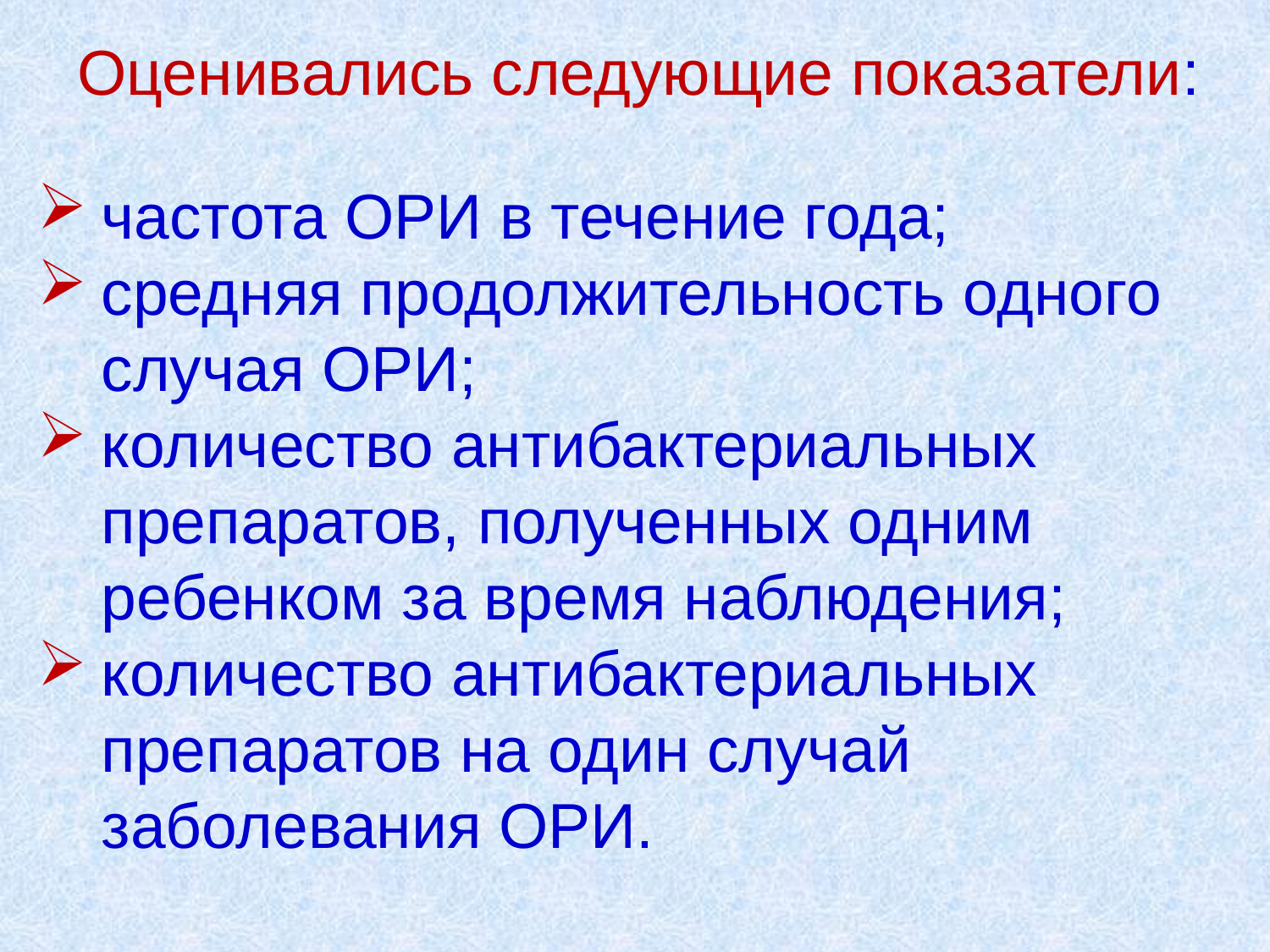

Оценивались следующие показатели:

частота ОРИ в течение года;
средняя продолжительность одного случая ОРИ;
количество антибактериальных препаратов, полученных одним ребенком за время наблюдения;
количество антибактериальных препаратов на один случай заболевания ОРИ.